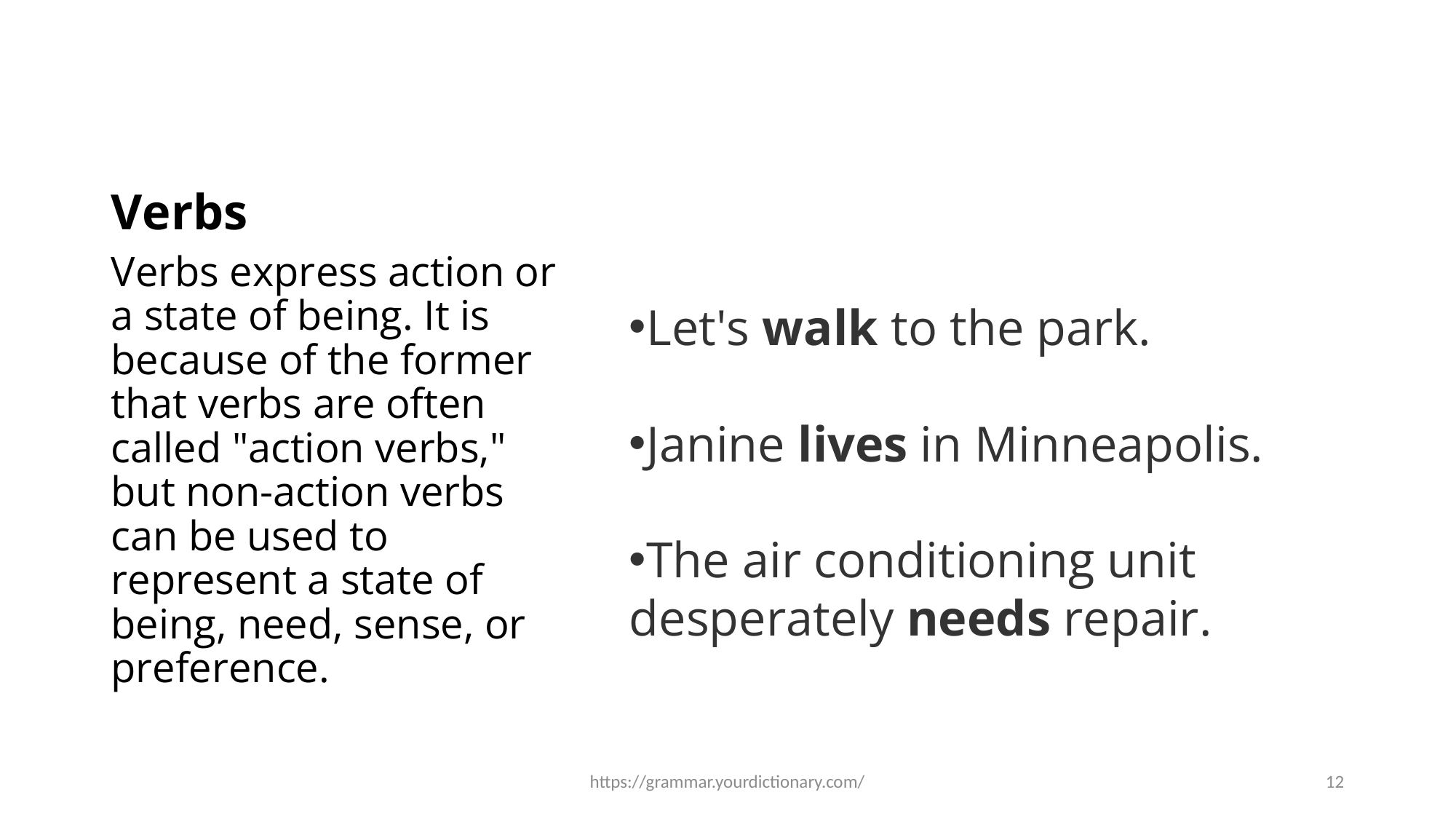

# Verbs

Verbs express action or a state of being. It is because of the former that verbs are often called "action verbs," but non-action verbs can be used to represent a state of being, need, sense, or preference.

Let's walk to the park.

Janine lives in Minneapolis.

The air conditioning unit desperately needs repair.
https://grammar.yourdictionary.com/
12